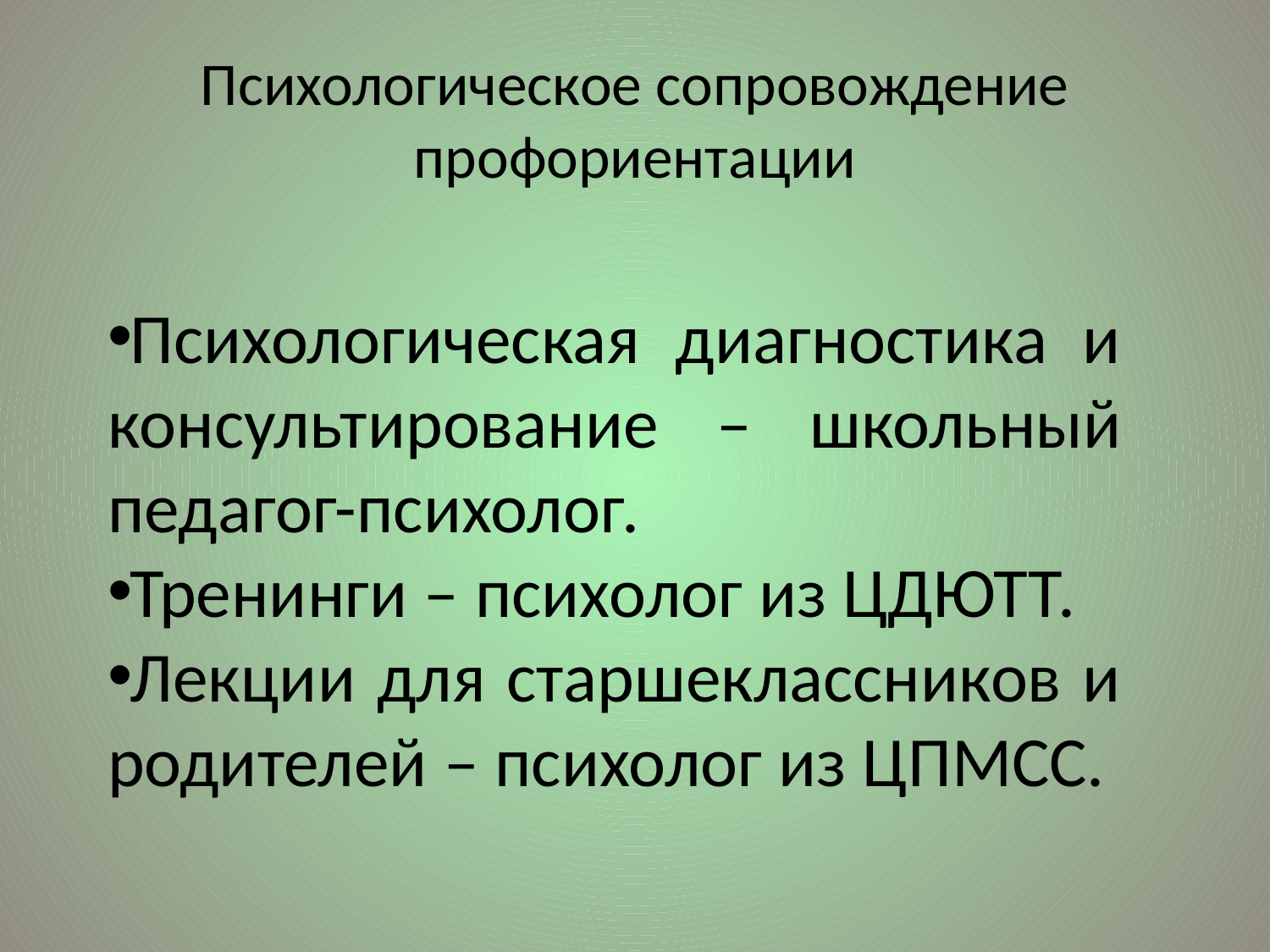

# Психологическое сопровождение профориентации
Психологическая диагностика и консультирование – школьный педагог-психолог.
Тренинги – психолог из ЦДЮТТ.
Лекции для старшеклассников и родителей – психолог из ЦПМСС.